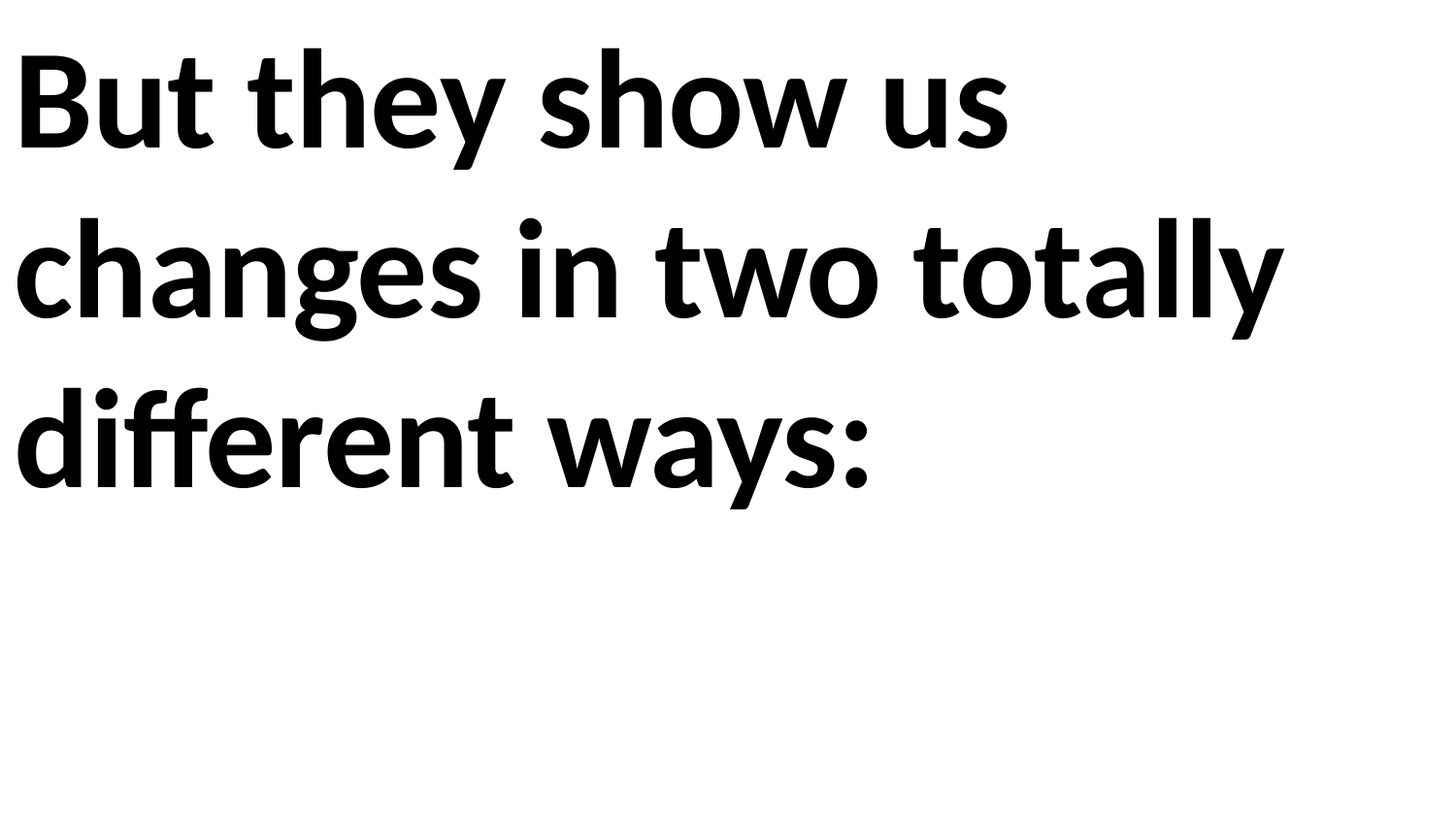

But they show us changes in two totally different ways: